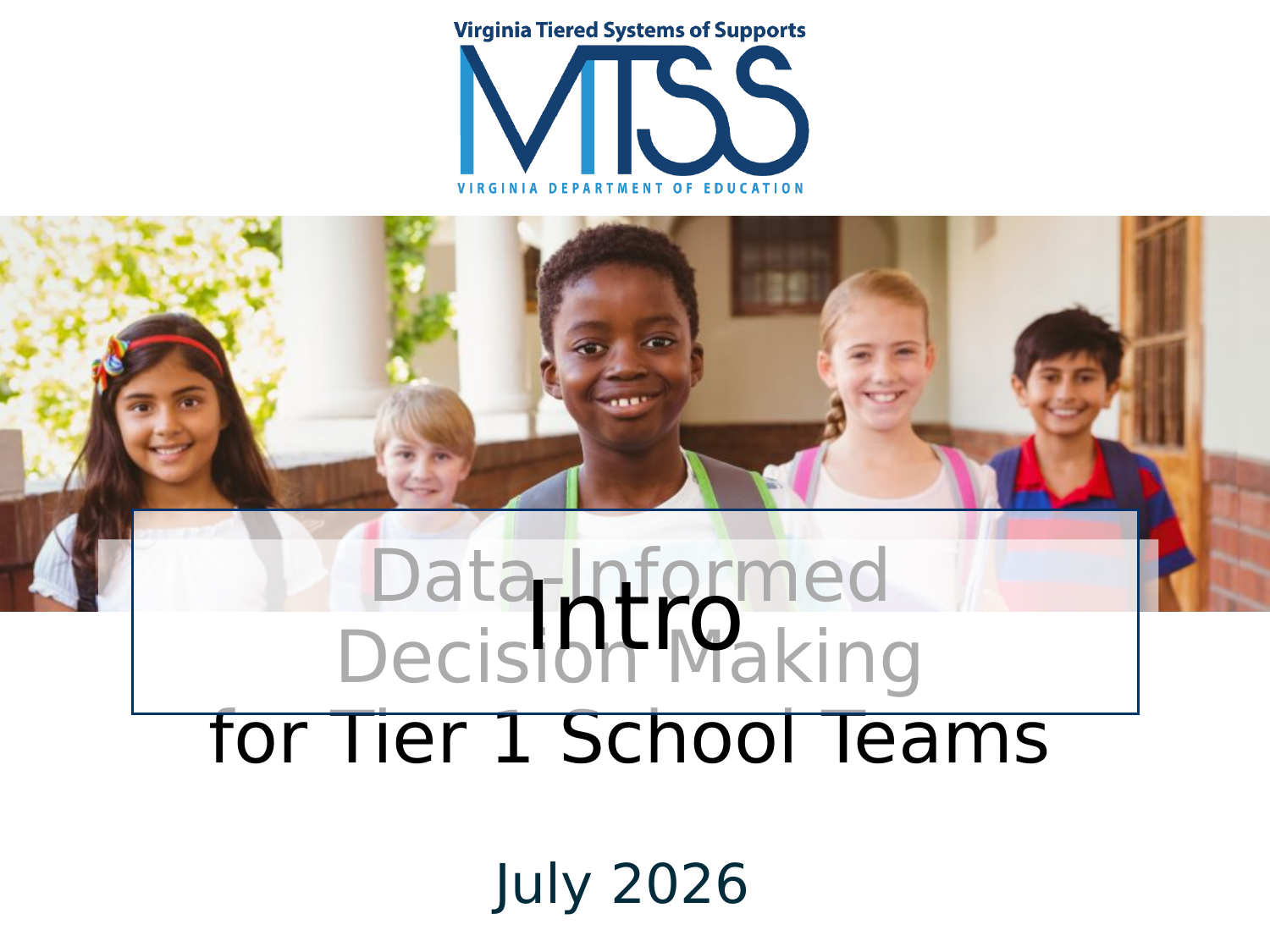

# Intro
Data-Informed
Decision Making
for Tier 1 School Teams
July 2026